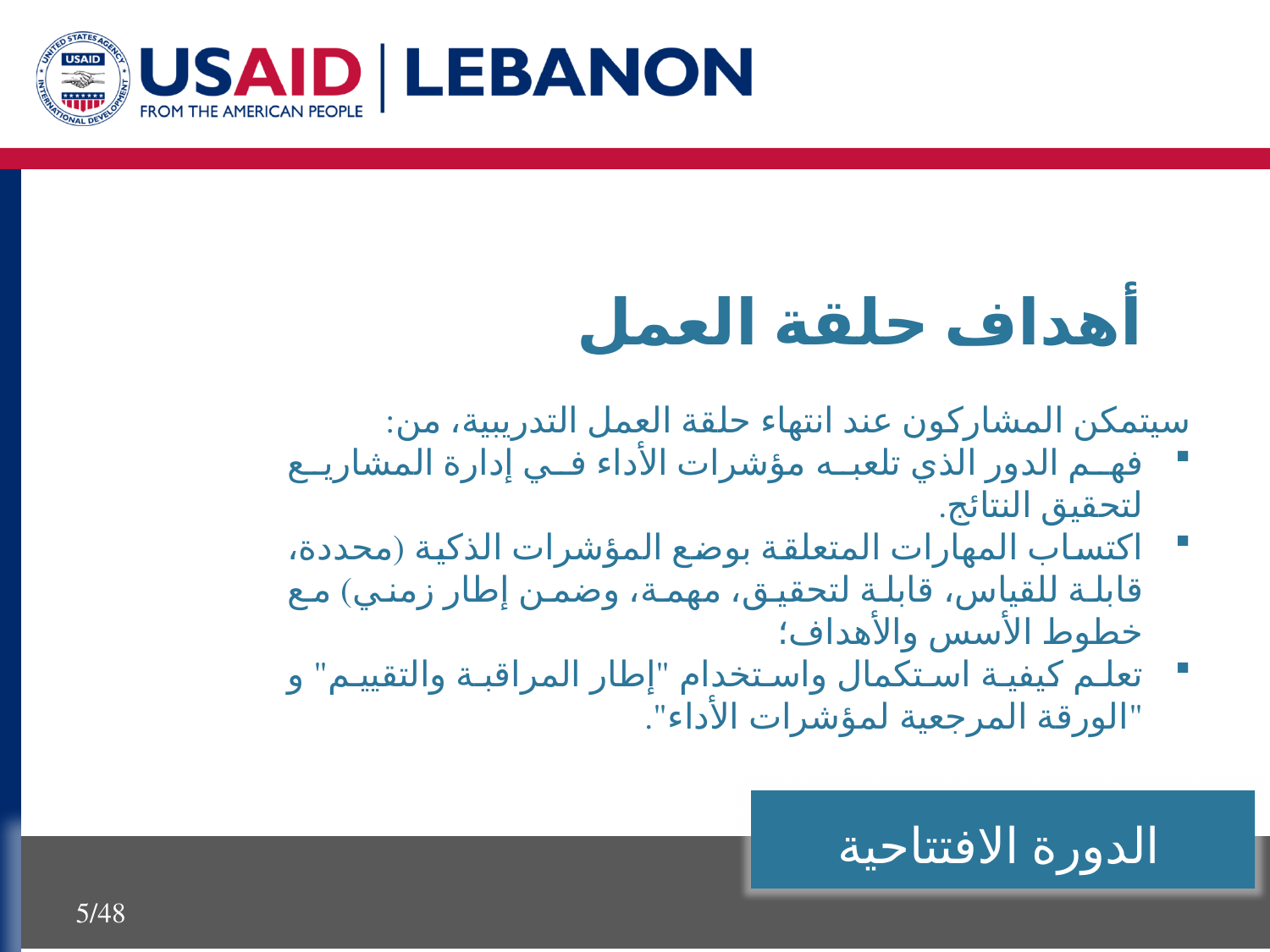

أهداف حلقة العمل
سيتمكن المشاركون عند انتهاء حلقة العمل التدريبية، من:
فهم الدور الذي تلعبه مؤشرات الأداء في إدارة المشاريع لتحقيق النتائج.
اكتساب المهارات المتعلقة بوضع المؤشرات الذكية (محددة، قابلة للقياس، قابلة لتحقيق، مهمة، وضمن إطار زمني) مع خطوط الأسس والأهداف؛
تعلم كيفية استكمال واستخدام "إطار المراقبة والتقييم" و "الورقة المرجعية لمؤشرات الأداء".

الدورة الافتتاحية

5/48